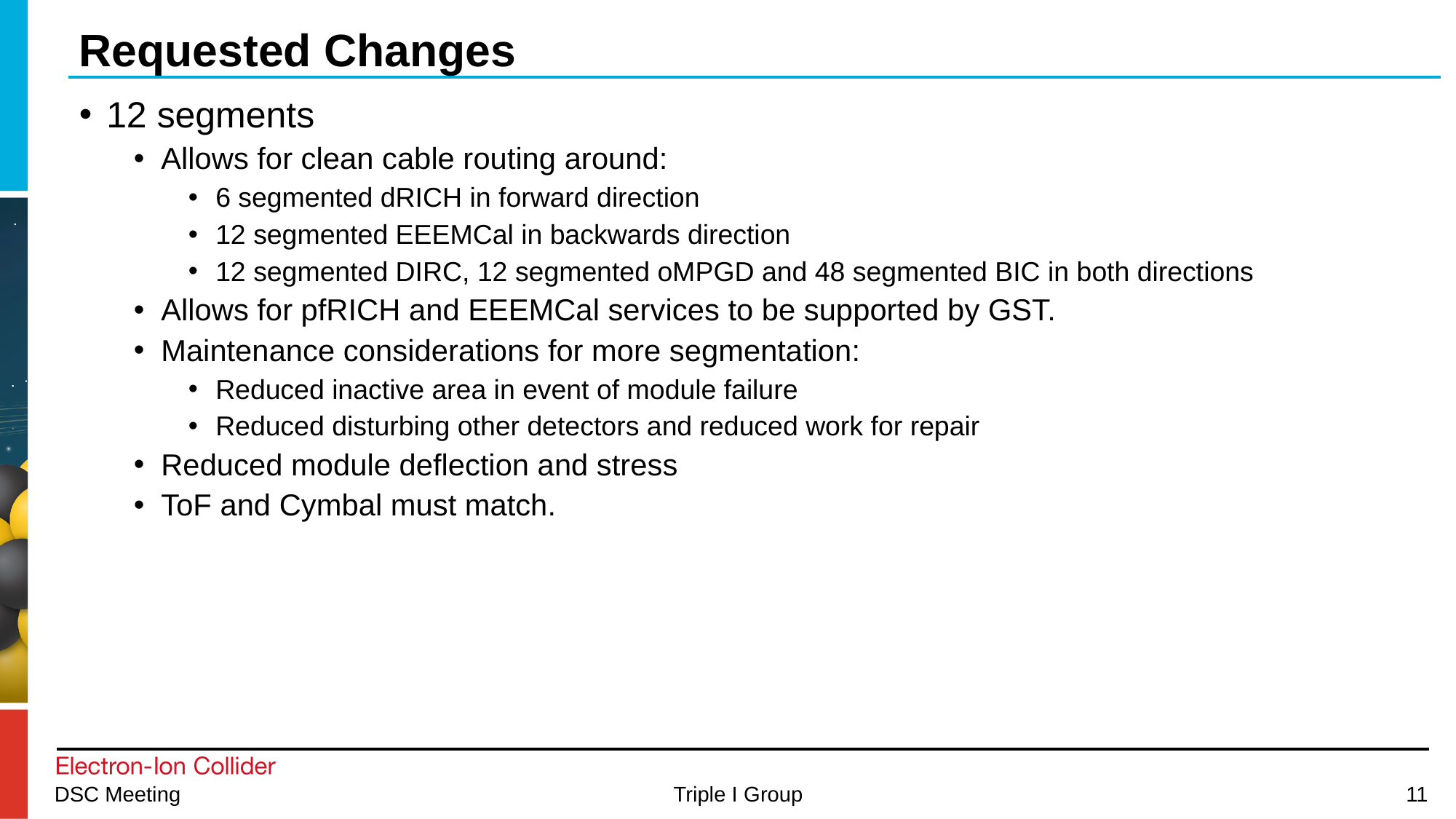

# Requested Changes
12 segments
Allows for clean cable routing around:
6 segmented dRICH in forward direction
12 segmented EEEMCal in backwards direction
12 segmented DIRC, 12 segmented oMPGD and 48 segmented BIC in both directions
Allows for pfRICH and EEEMCal services to be supported by GST.
Maintenance considerations for more segmentation:
Reduced inactive area in event of module failure
Reduced disturbing other detectors and reduced work for repair
Reduced module deflection and stress
ToF and Cymbal must match.